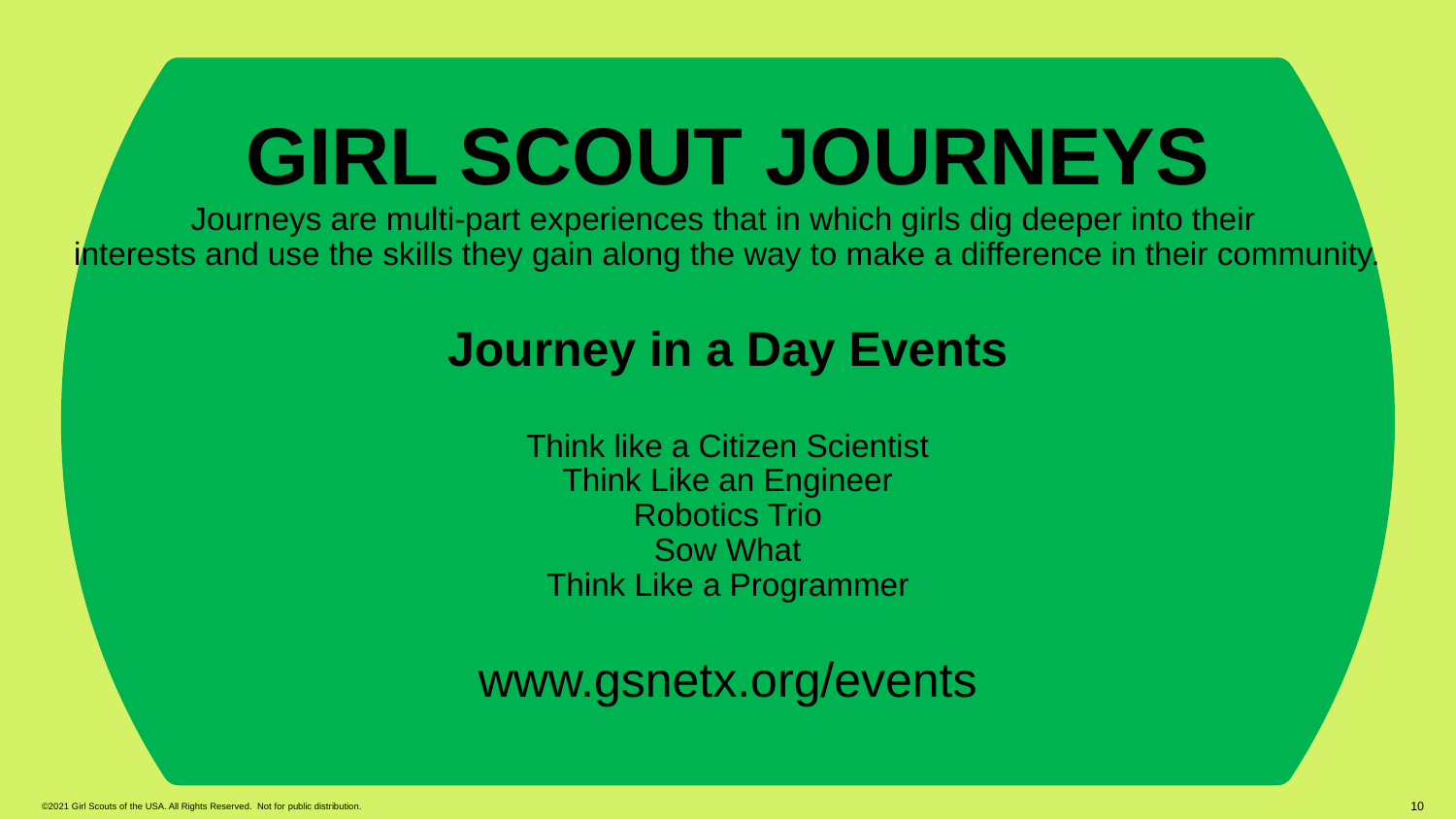

# GIRL SCOUT JOURNEYS Journeys are multi-part experiences that in which girls dig deeper into their interests and use the skills they gain along the way to make a difference in their community. Journey in a Day Events Think like a Citizen Scientist Think Like an Engineer Robotics Trio Sow What Think Like a Programmer www.gsnetx.org/events
10
©2021 Girl Scouts of the USA. All Rights Reserved.  Not for public distribution.